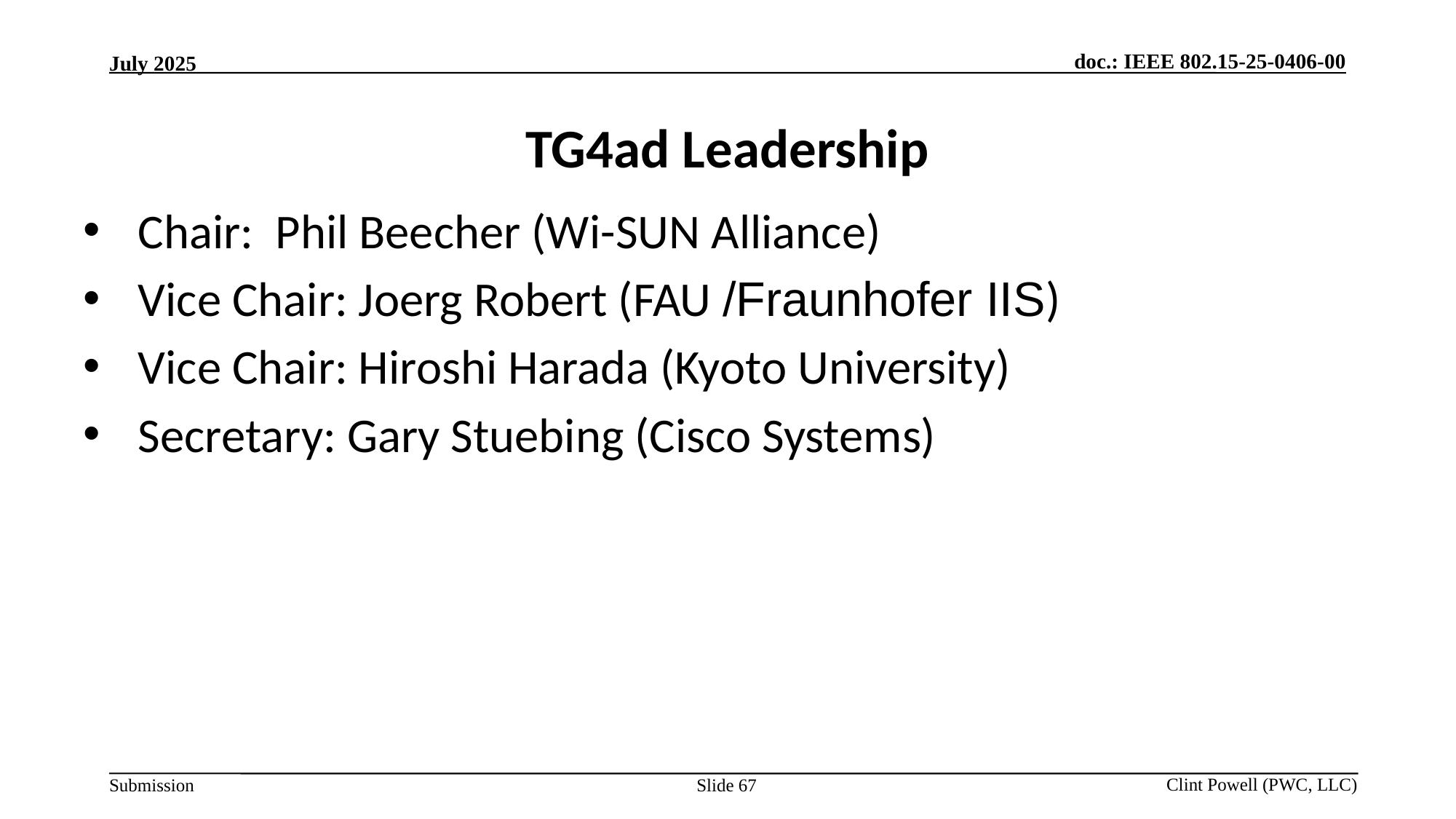

# TG4ad Leadership
Chair:  Phil Beecher (Wi-SUN Alliance)
Vice Chair: Joerg Robert (FAU /Fraunhofer IIS)
Vice Chair: Hiroshi Harada (Kyoto University)
Secretary: Gary Stuebing (Cisco Systems)
Slide 67